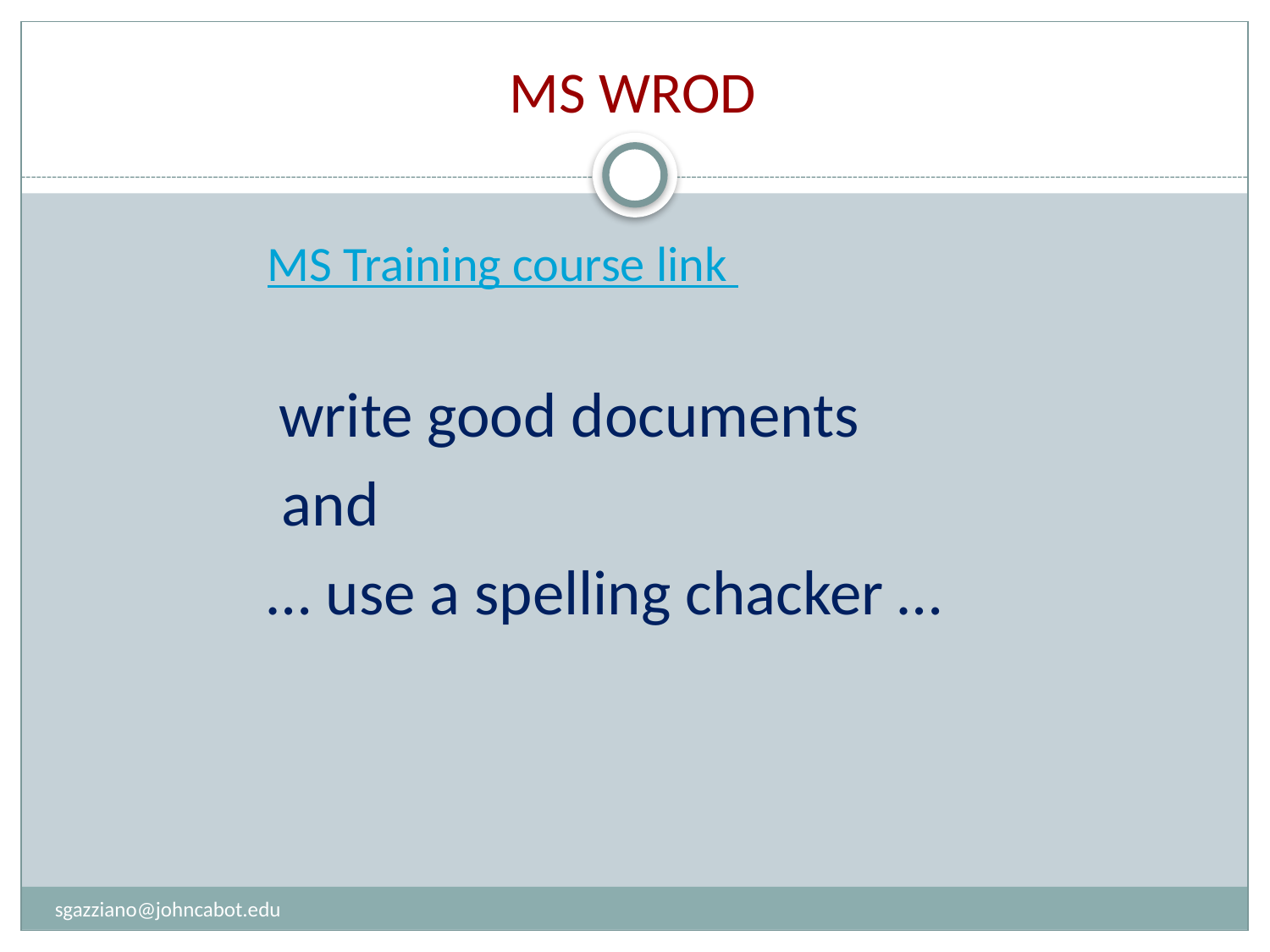

# MS WROD
MS Training course link

 write good documents
 and
… use a spelling chacker …

sgazziano@johncabot.edu